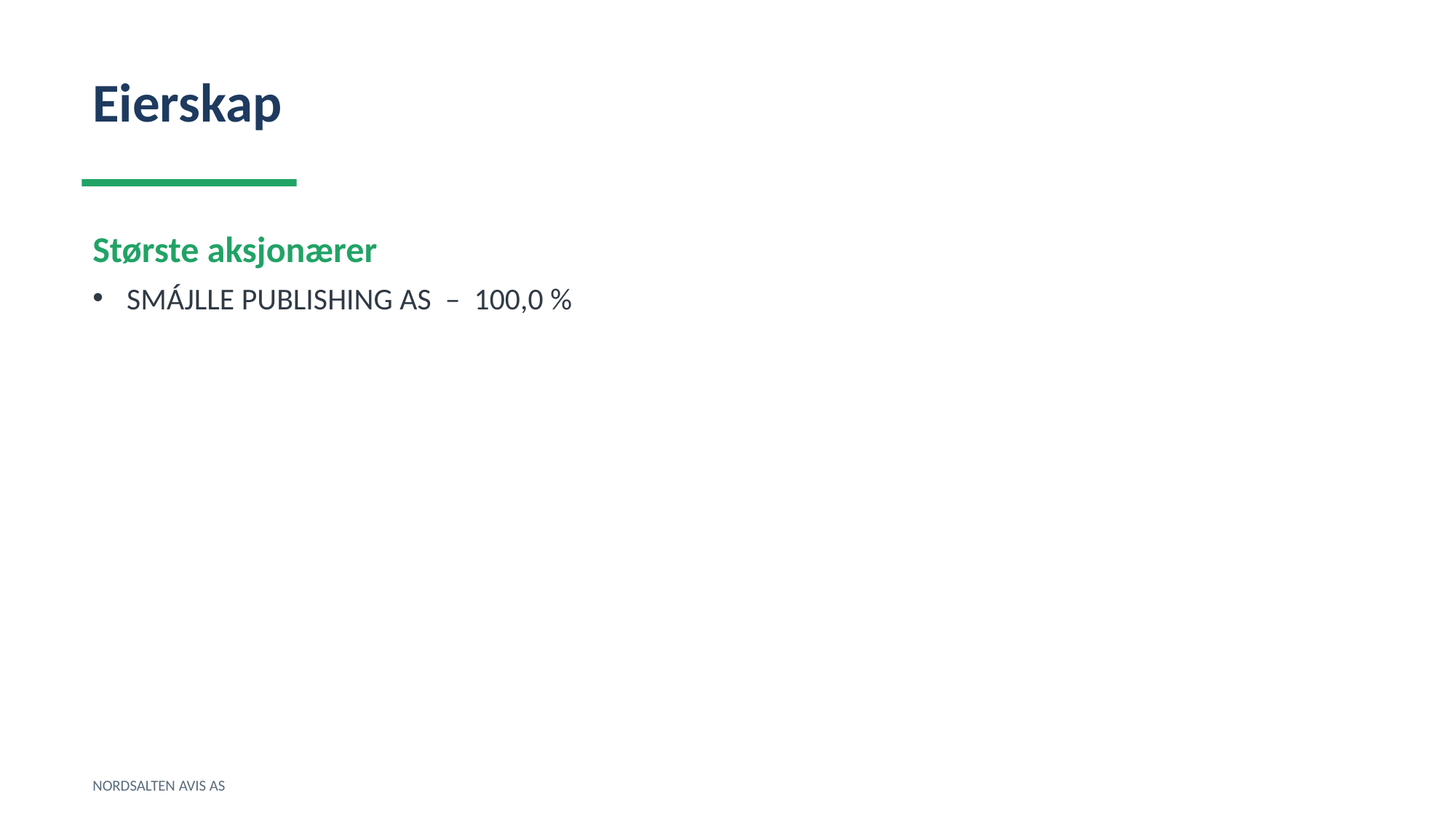

Eierskap

Største aksjonærer
SMÁJLLE PUBLISHING AS  –  100,0 %
NORDSALTEN AVIS AS